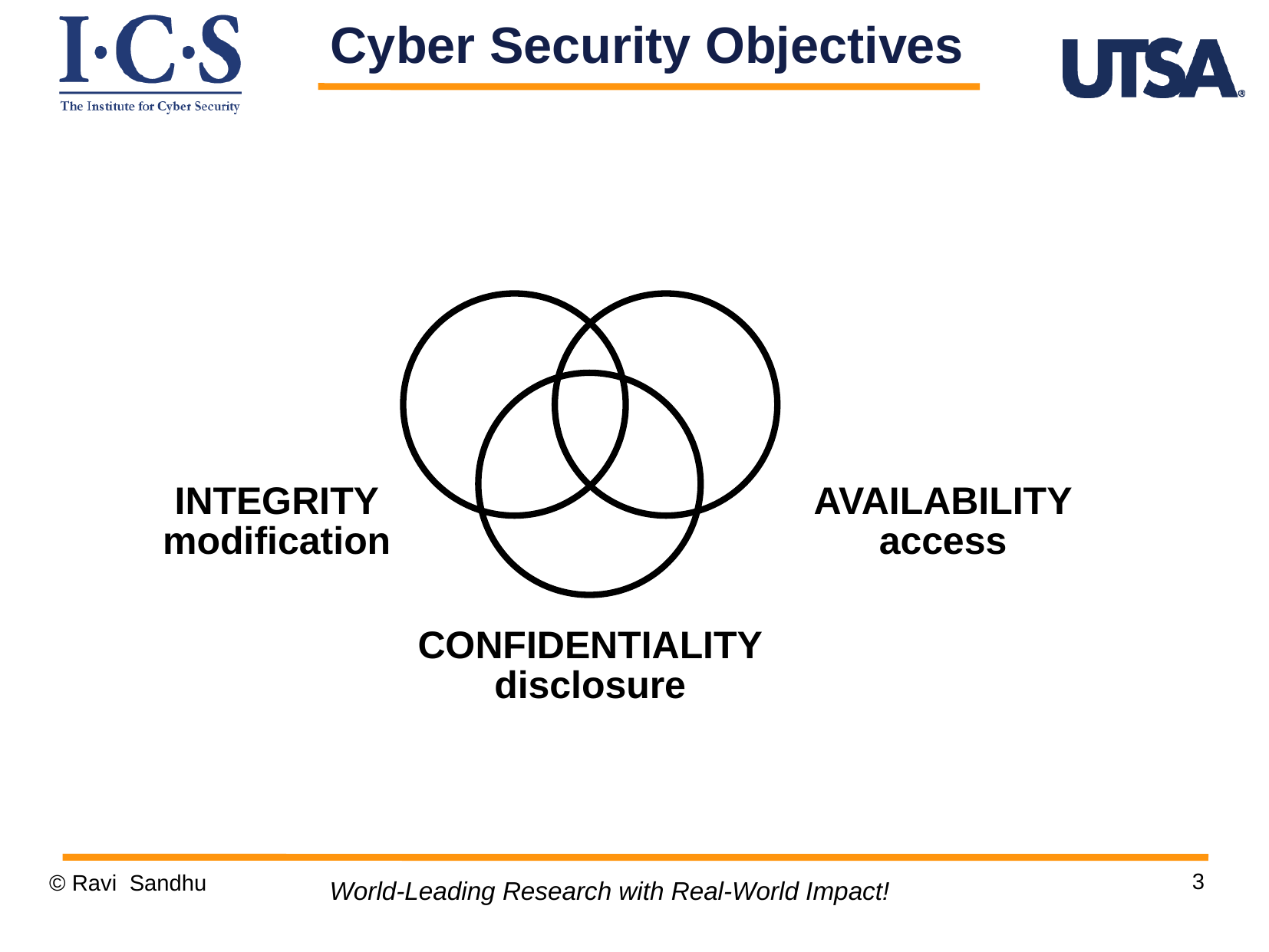

Cyber Security Objectives

INTEGRITY
modification
AVAILABILITY
access
CONFIDENTIALITY
disclosure
3
© Ravi  Sandhu
World-Leading Research with Real-World Impact!